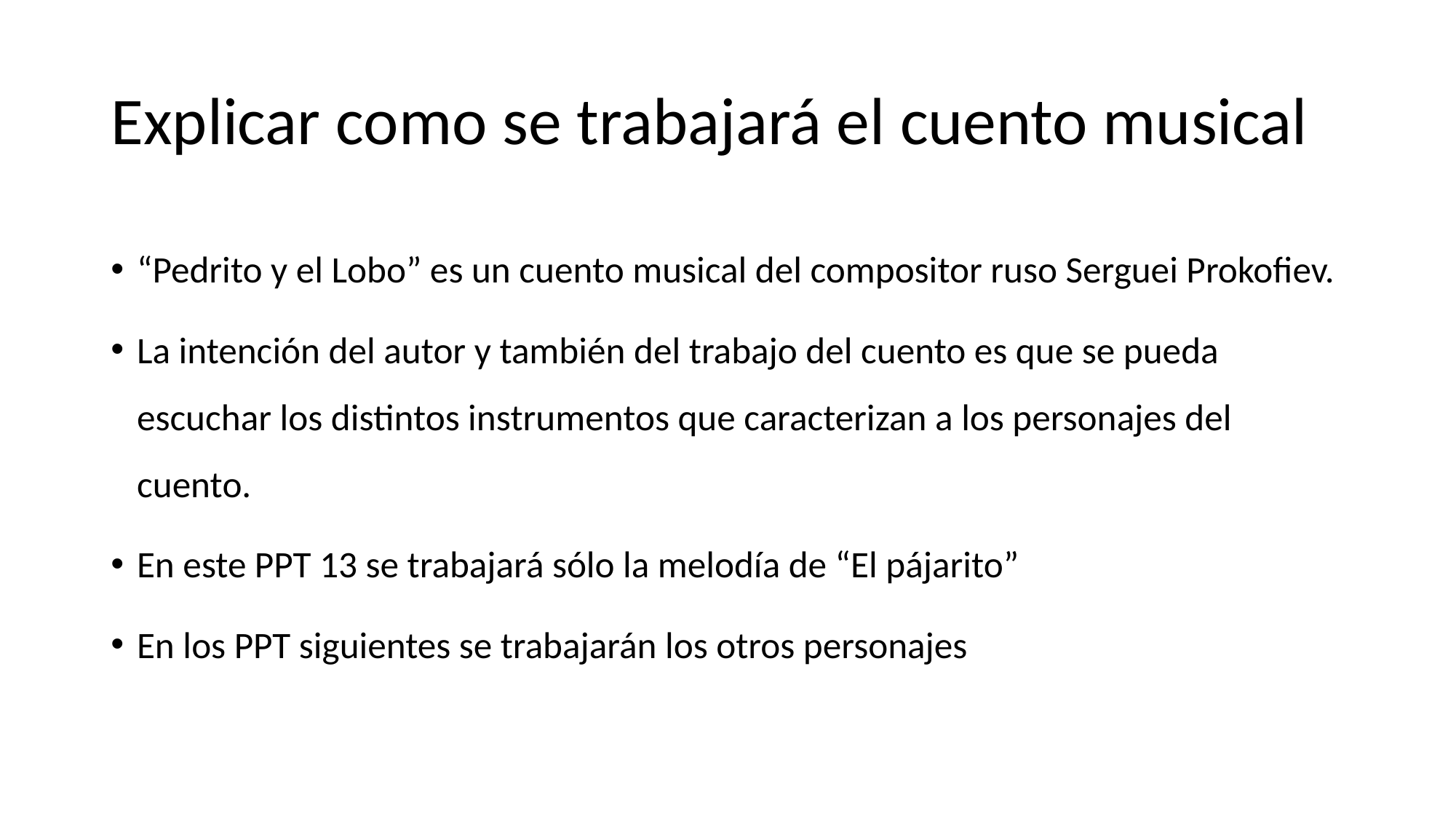

# Explicar como se trabajará el cuento musical
“Pedrito y el Lobo” es un cuento musical del compositor ruso Serguei Prokofiev.
La intención del autor y también del trabajo del cuento es que se pueda escuchar los distintos instrumentos que caracterizan a los personajes del cuento.
En este PPT 13 se trabajará sólo la melodía de “El pájarito”
En los PPT siguientes se trabajarán los otros personajes